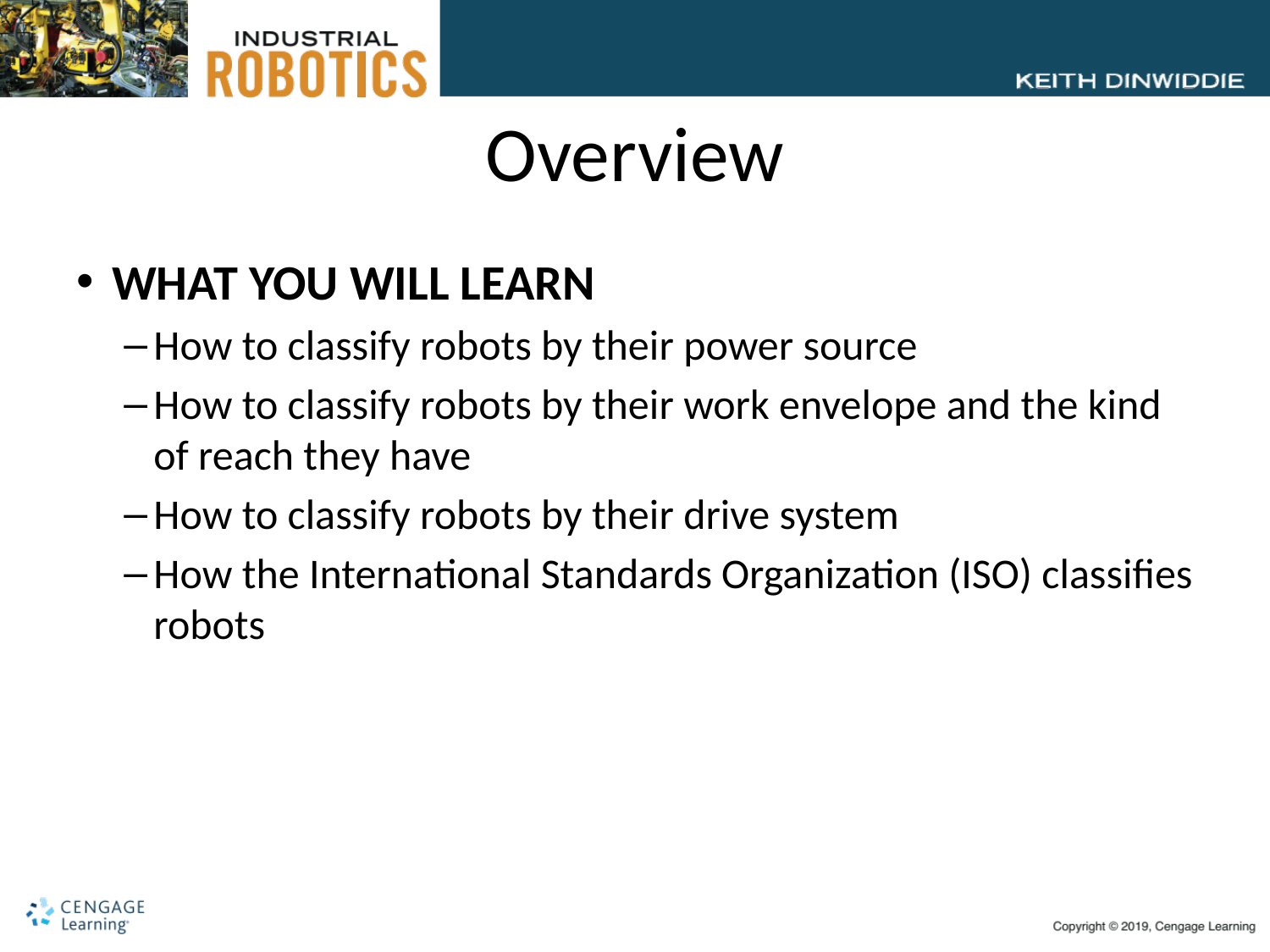

# Overview
WHAT YOU WILL LEARN
How to classify robots by their power source
How to classify robots by their work envelope and the kind of reach they have
How to classify robots by their drive system
How the International Standards Organization (ISO) classifies robots